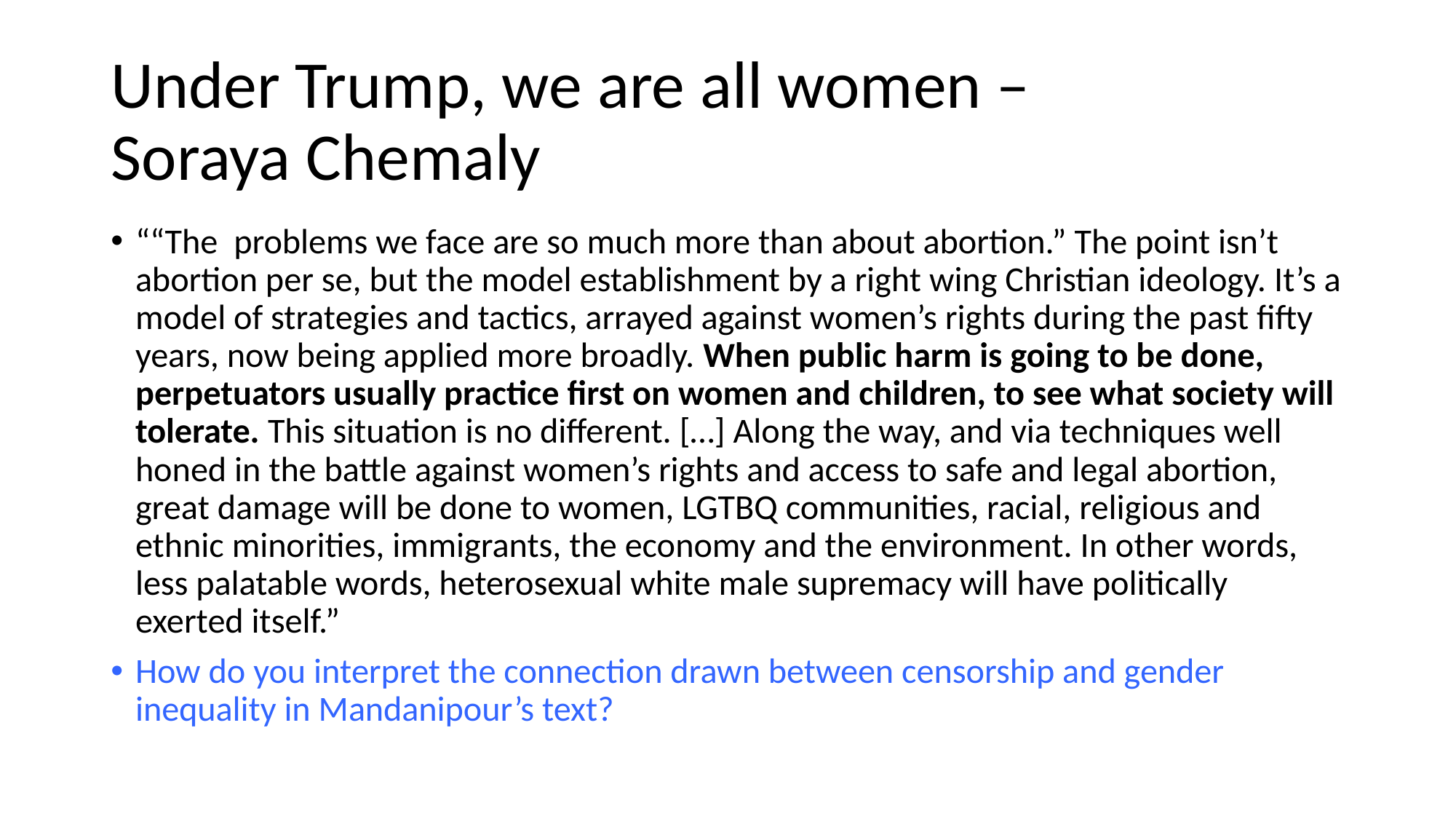

# Under Trump, we are all women – Soraya Chemaly
““The  problems we face are so much more than about abortion.” The point isn’t abortion per se, but the model establishment by a right wing Christian ideology. It’s a model of strategies and tactics, arrayed against women’s rights during the past fifty years, now being applied more broadly. When public harm is going to be done, perpetuators usually practice first on women and children, to see what society will tolerate. This situation is no different. […] Along the way, and via techniques well honed in the battle against women’s rights and access to safe and legal abortion, great damage will be done to women, LGTBQ communities, racial, religious and ethnic minorities, immigrants, the economy and the environment. In other words, less palatable words, heterosexual white male supremacy will have politically exerted itself.”
How do you interpret the connection drawn between censorship and gender inequality in Mandanipour’s text?